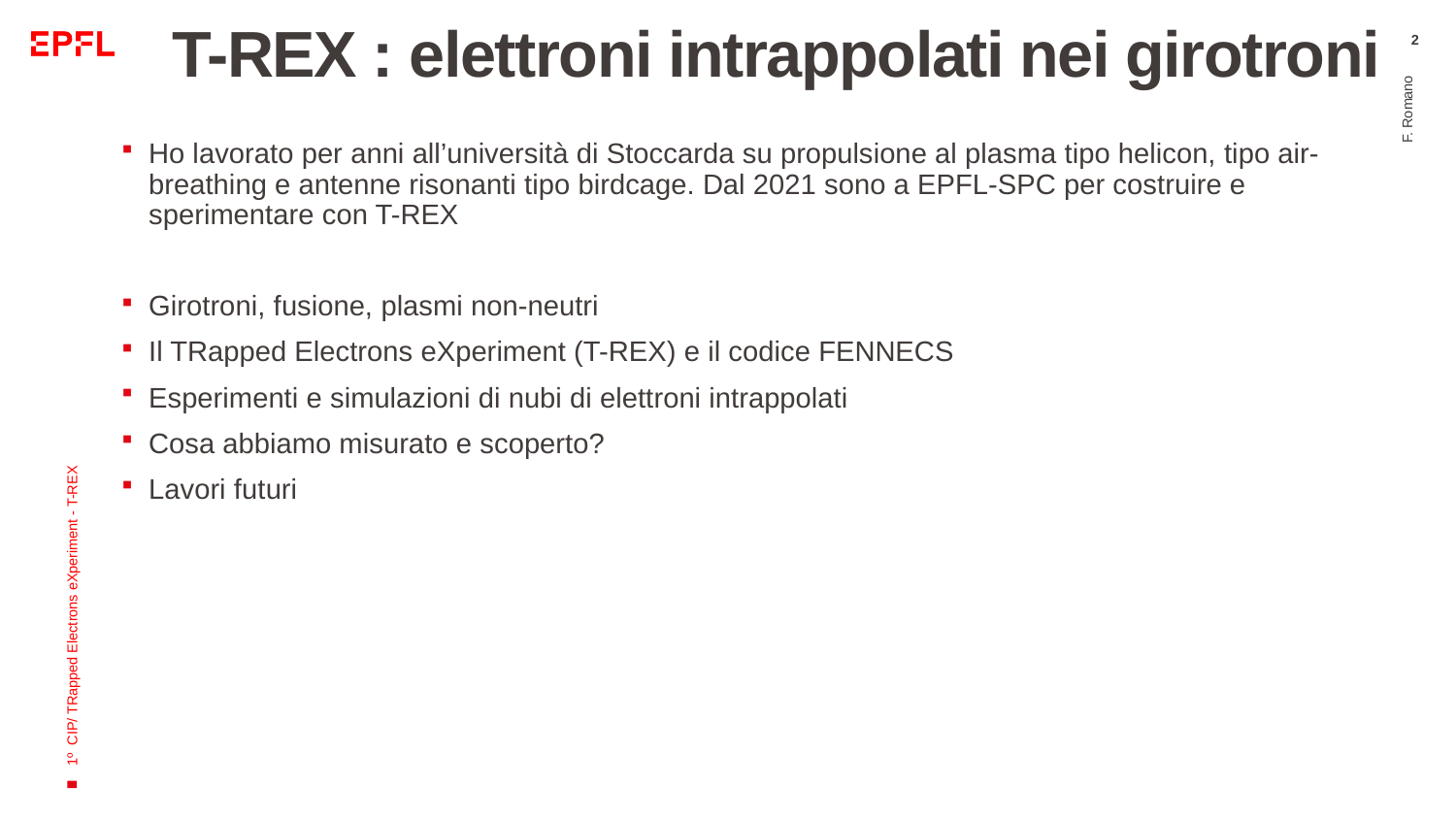

# T-REX : elettroni intrappolati nei girotroni
2
Ho lavorato per anni all’università di Stoccarda su propulsione al plasma tipo helicon, tipo air-breathing e antenne risonanti tipo birdcage. Dal 2021 sono a EPFL-SPC per costruire e sperimentare con T-REX

Girotroni, fusione, plasmi non-neutri
Il TRapped Electrons eXperiment (T-REX) e il codice FENNECS
Esperimenti e simulazioni di nubi di elettroni intrappolati
Cosa abbiamo misurato e scoperto?
Lavori futuri

F. Romano

1º  CIP/ TRapped Electrons eXperiment - T-REX